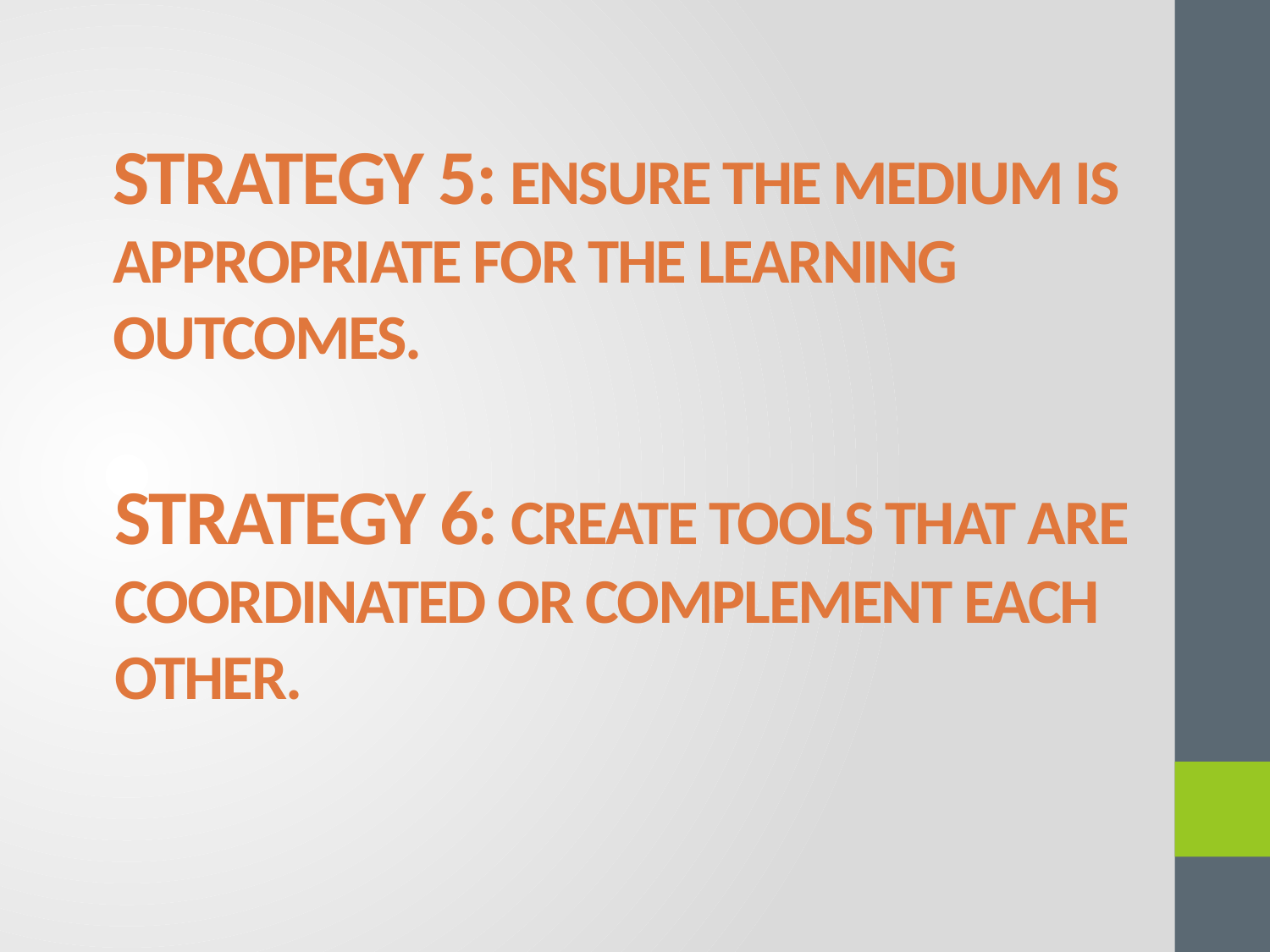

# Strategy 5: Ensure the medium is appropriate for the Learning Outcomes.
Strategy 6: Create Tools that are Coordinated or Complement Each Other.